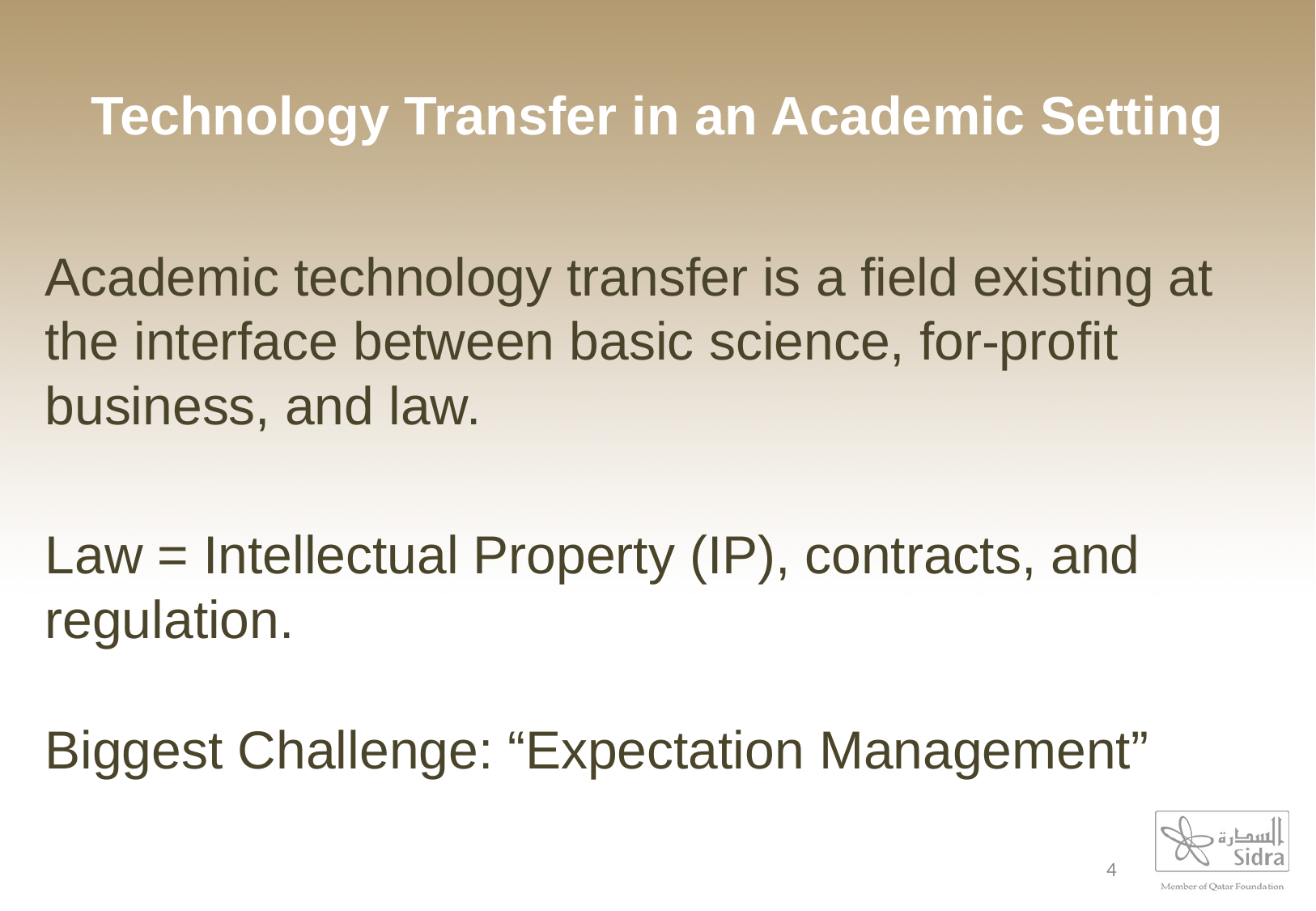

Technology Transfer in an Academic Setting

Academic technology transfer is a field existing at the interface between basic science, for-profit business, and law.

Law = Intellectual Property (IP), contracts, and regulation.

Biggest Challenge: “Expectation Management”

4